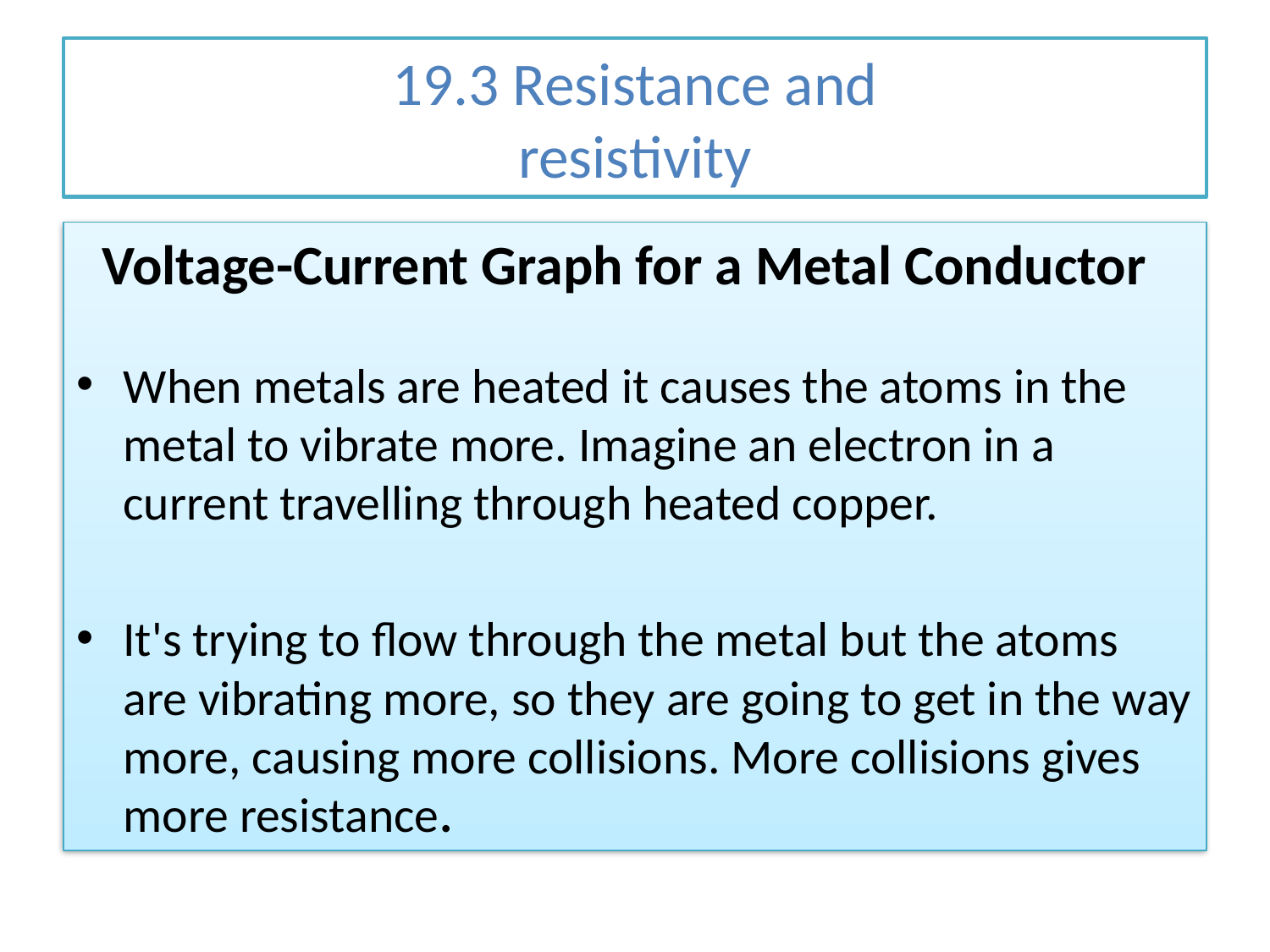

# 19.3 Resistance and resistivity
  Voltage-Current Graph for a Metal Conductor

When metals are heated it causes the atoms in the metal to vibrate more. Imagine an electron in a current travelling through heated copper.

It's trying to flow through the metal but the atoms are vibrating more, so they are going to get in the way more, causing more collisions. More collisions gives more resistance.